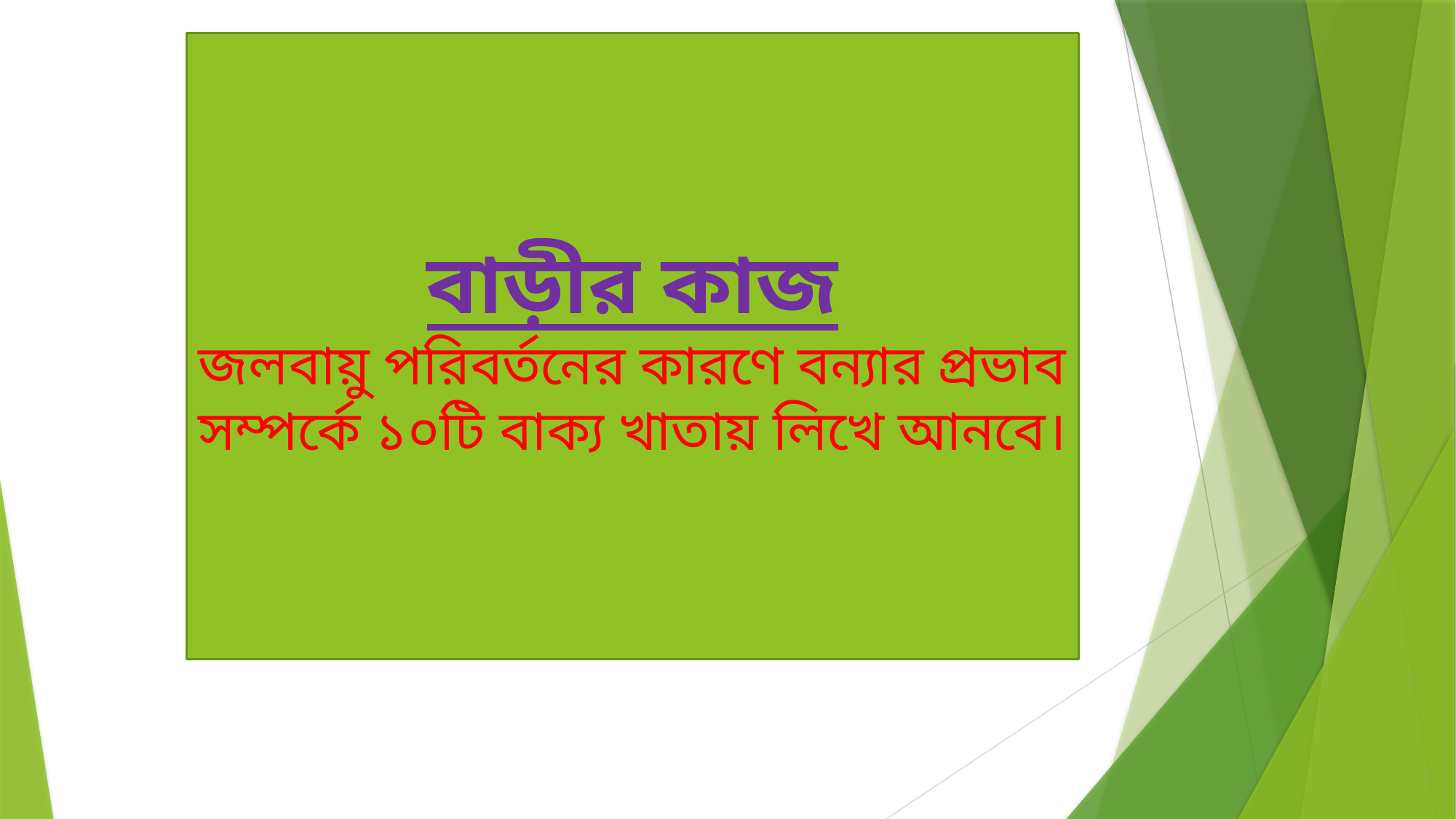

বাড়ীর কাজ
জলবায়ু পরিবর্তনের কারণে বন্যার প্রভাব সম্পর্কে ১০টি বাক্য খাতায় লিখে আনবে।